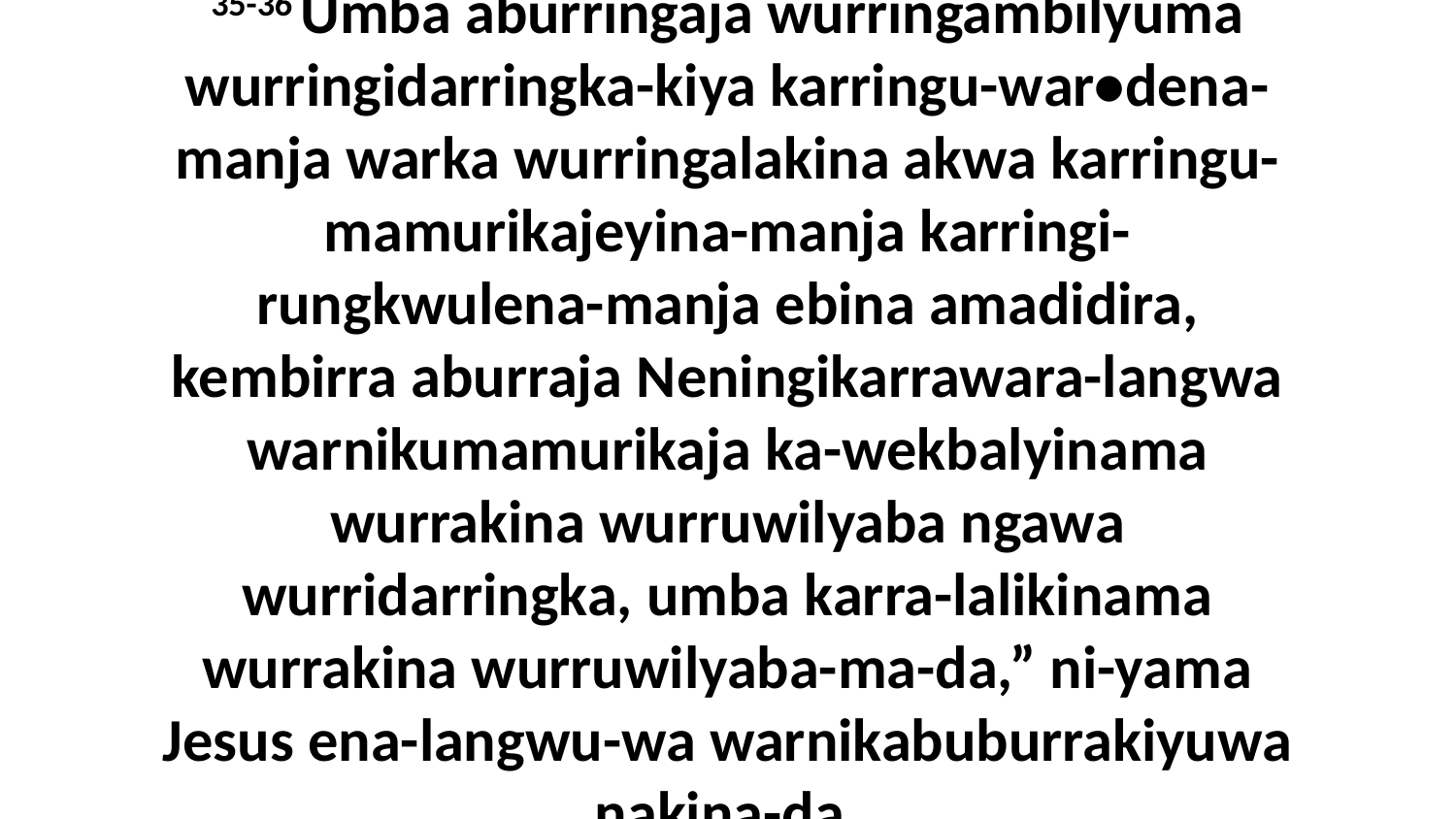

35-36 Umba aburringaja wurringambilyuma wurringidarringka-kiya karringu-war•dena-manja warka wurringalakina akwa karringu-mamurikajeyina-manja karringi-rungkwulena-manja ebina amadidira, kembirra aburraja Neningikarrawara-langwa warnikumamurikaja ka-wekbalyinama wurrakina wurruwilyaba ngawa wurridarringka, umba karra-lalikinama wurrakina wurruwilyaba-ma-da,” ni-yama Jesus ena-langwu-wa warnikabuburrakiyuwa nakina-da.